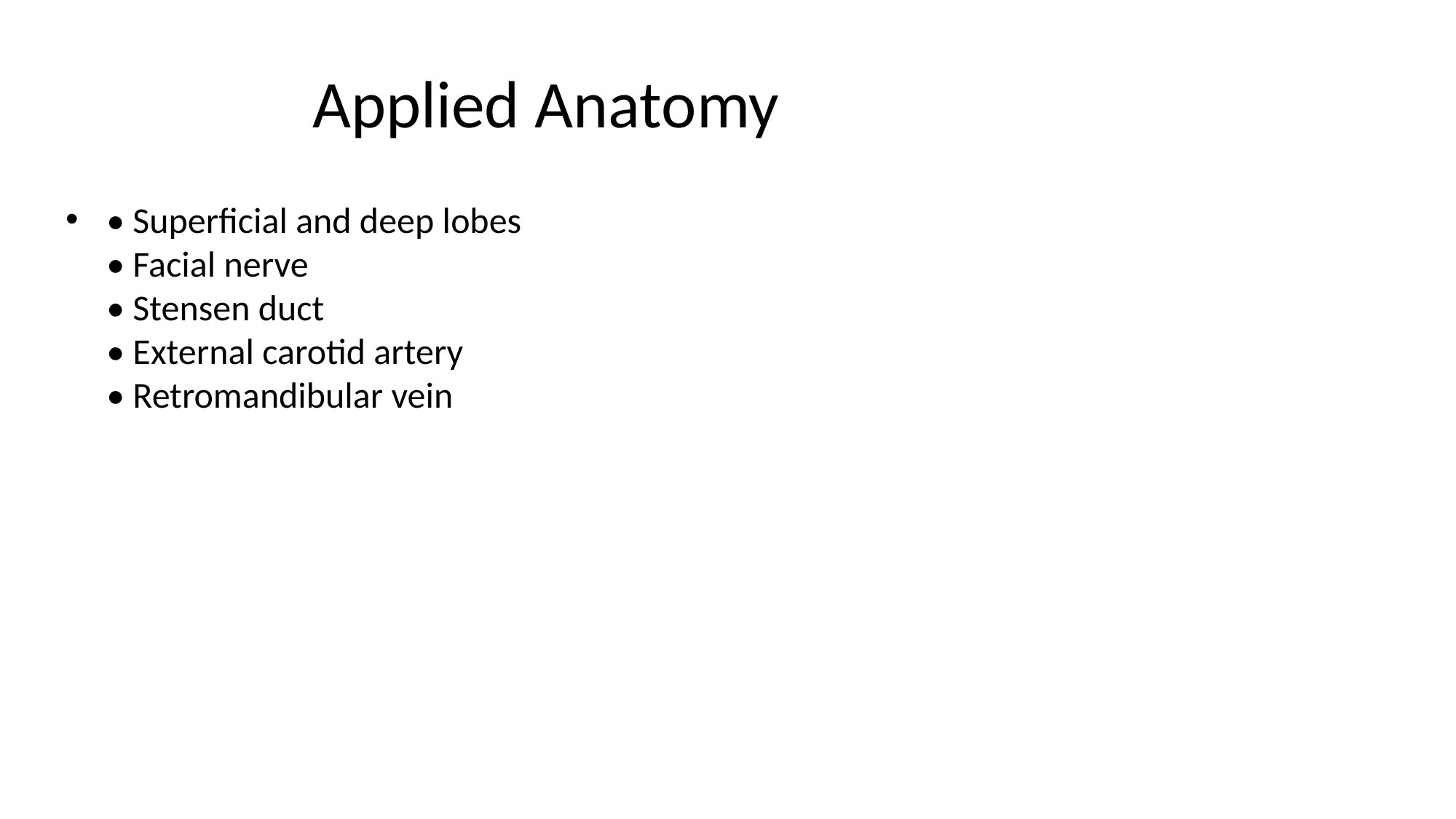

# Applied Anatomy
• Superficial and deep lobes
• Facial nerve
• Stensen duct
• External carotid artery
• Retromandibular vein